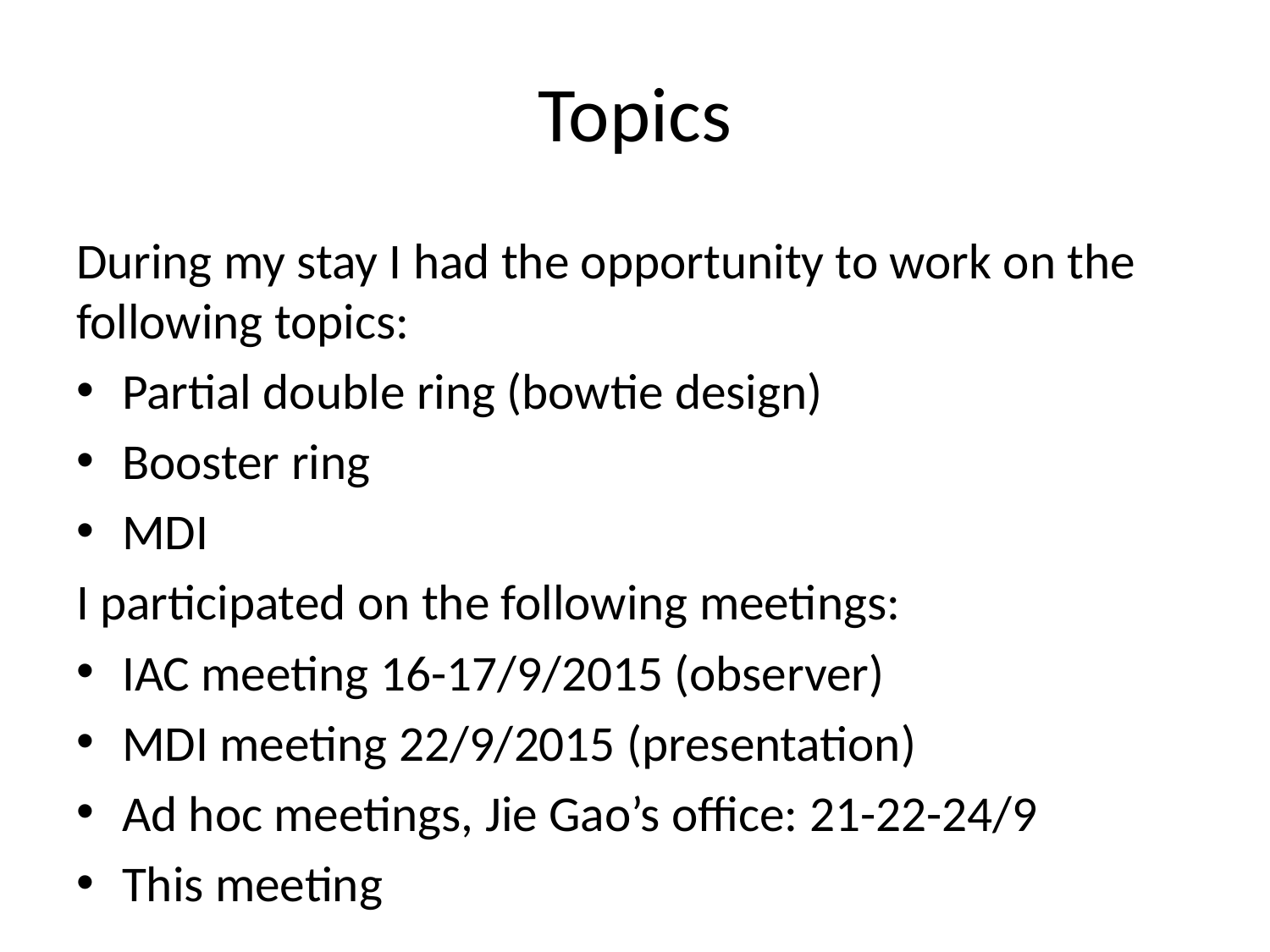

# Topics
During my stay I had the opportunity to work on the following topics:
Partial double ring (bowtie design)
Booster ring
MDI
I participated on the following meetings:
IAC meeting 16-17/9/2015 (observer)
MDI meeting 22/9/2015 (presentation)
Ad hoc meetings, Jie Gao’s office: 21-22-24/9
This meeting